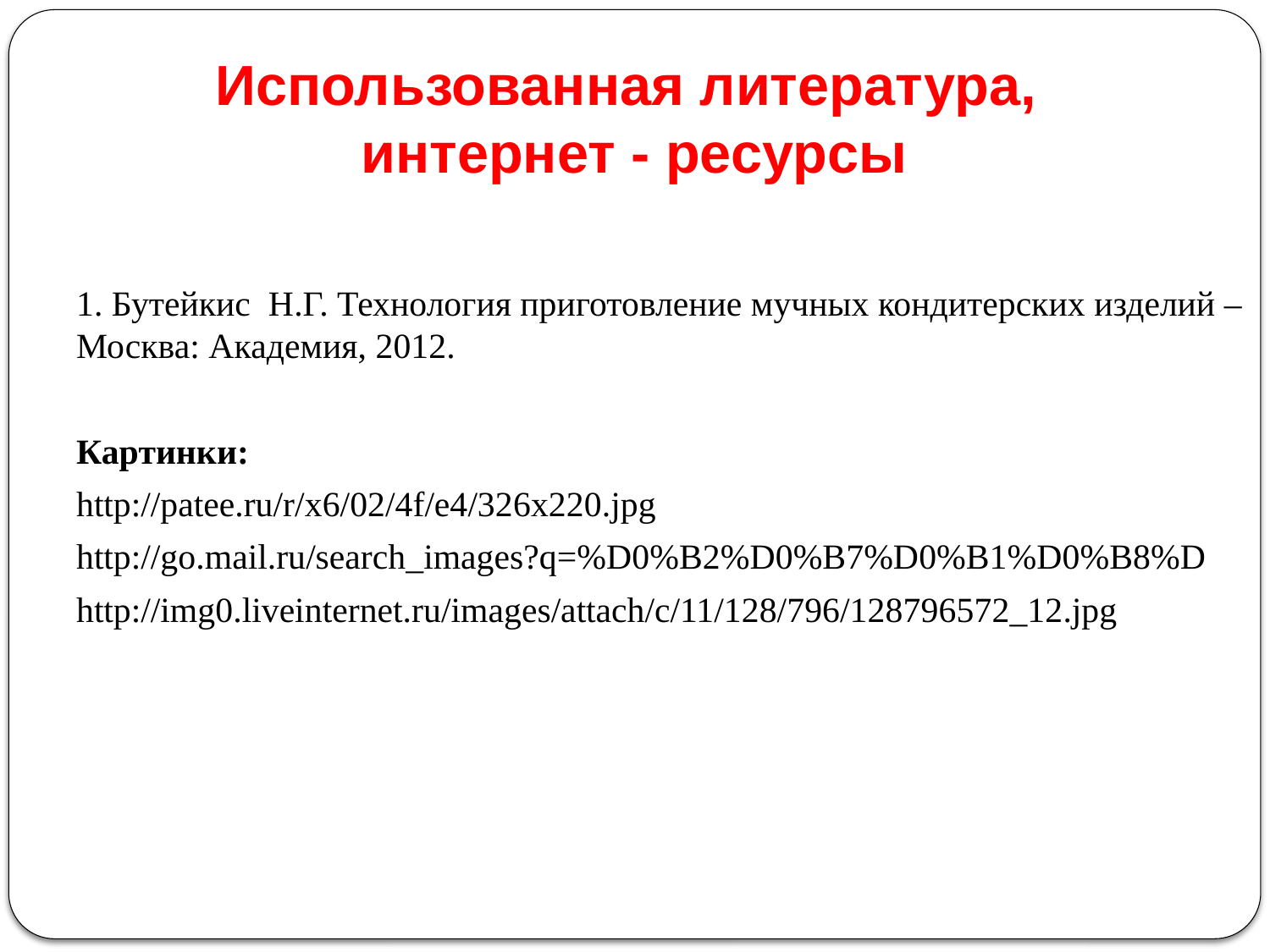

# Использованная литература, интернет - ресурсы

1. Бутейкис  Н.Г. Технология приготовление мучных кондитерских изделий – Москва: Академия, 2012.

Картинки:
http://patee.ru/r/x6/02/4f/e4/326x220.jpg
http://go.mail.ru/search_images?q=%D0%B2%D0%B7%D0%B1%D0%B8%D
http://img0.liveinternet.ru/images/attach/c/11/128/796/128796572_12.jpg